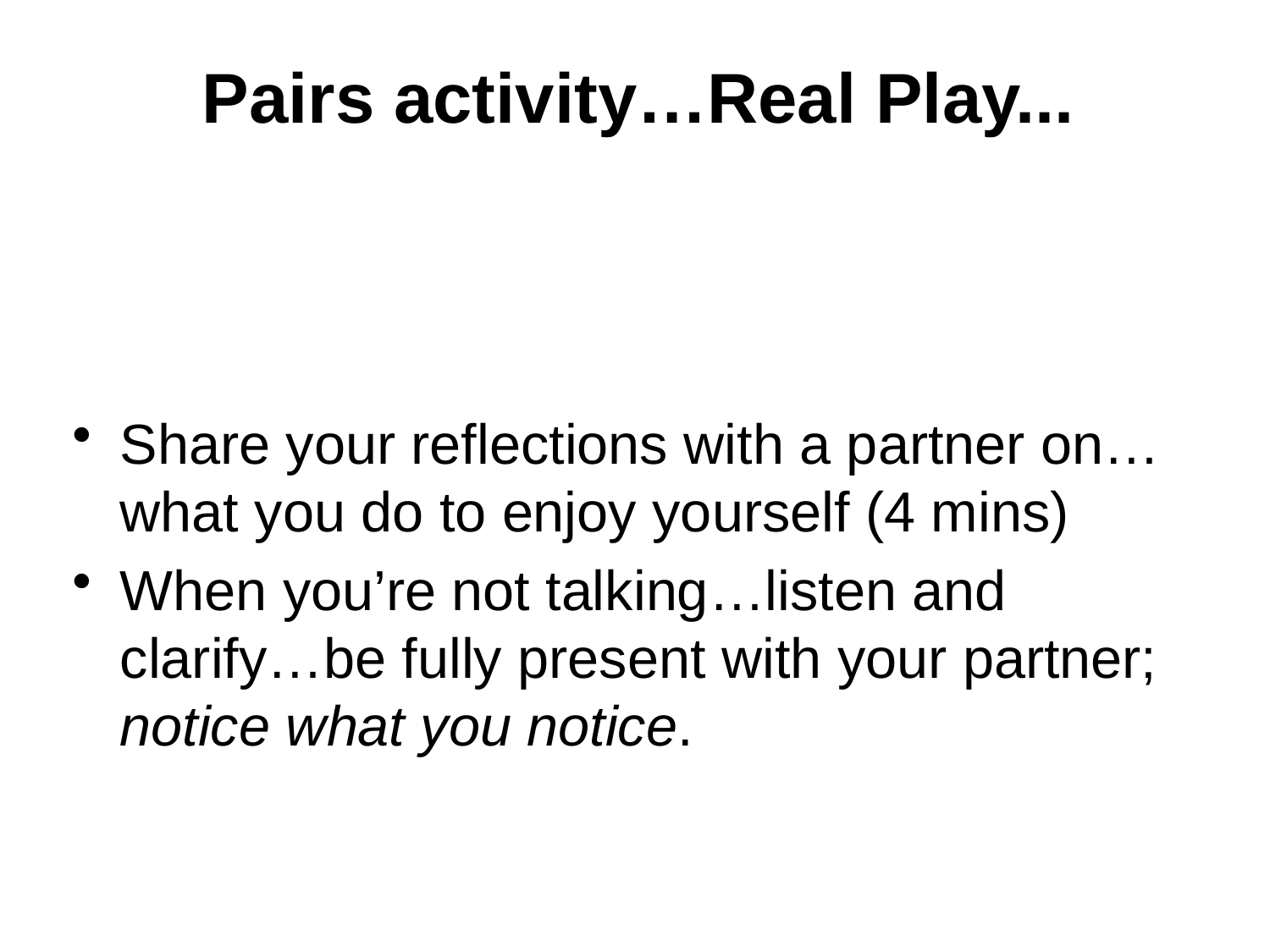

Pairs activity…Real Play...

Share your reflections with a partner on… what you do to enjoy yourself (4 mins)
When you’re not talking…listen and clarify…be fully present with your partner; notice what you notice.